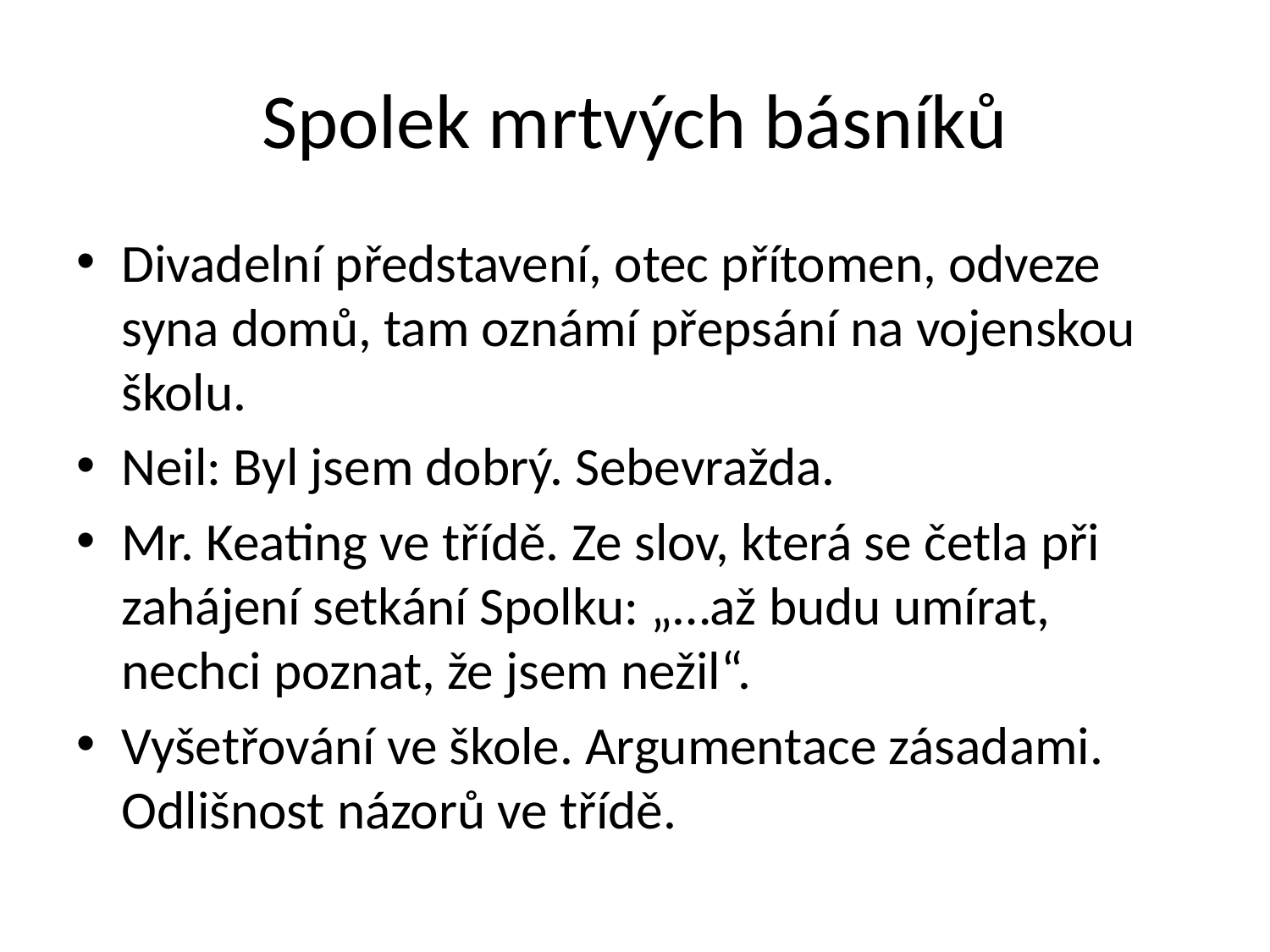

# Spolek mrtvých básníků
Divadelní představení, otec přítomen, odveze syna domů, tam oznámí přepsání na vojenskou školu.
Neil: Byl jsem dobrý. Sebevražda.
Mr. Keating ve třídě. Ze slov, která se četla při zahájení setkání Spolku: „…až budu umírat, nechci poznat, že jsem nežil“.
Vyšetřování ve škole. Argumentace zásadami. Odlišnost názorů ve třídě.